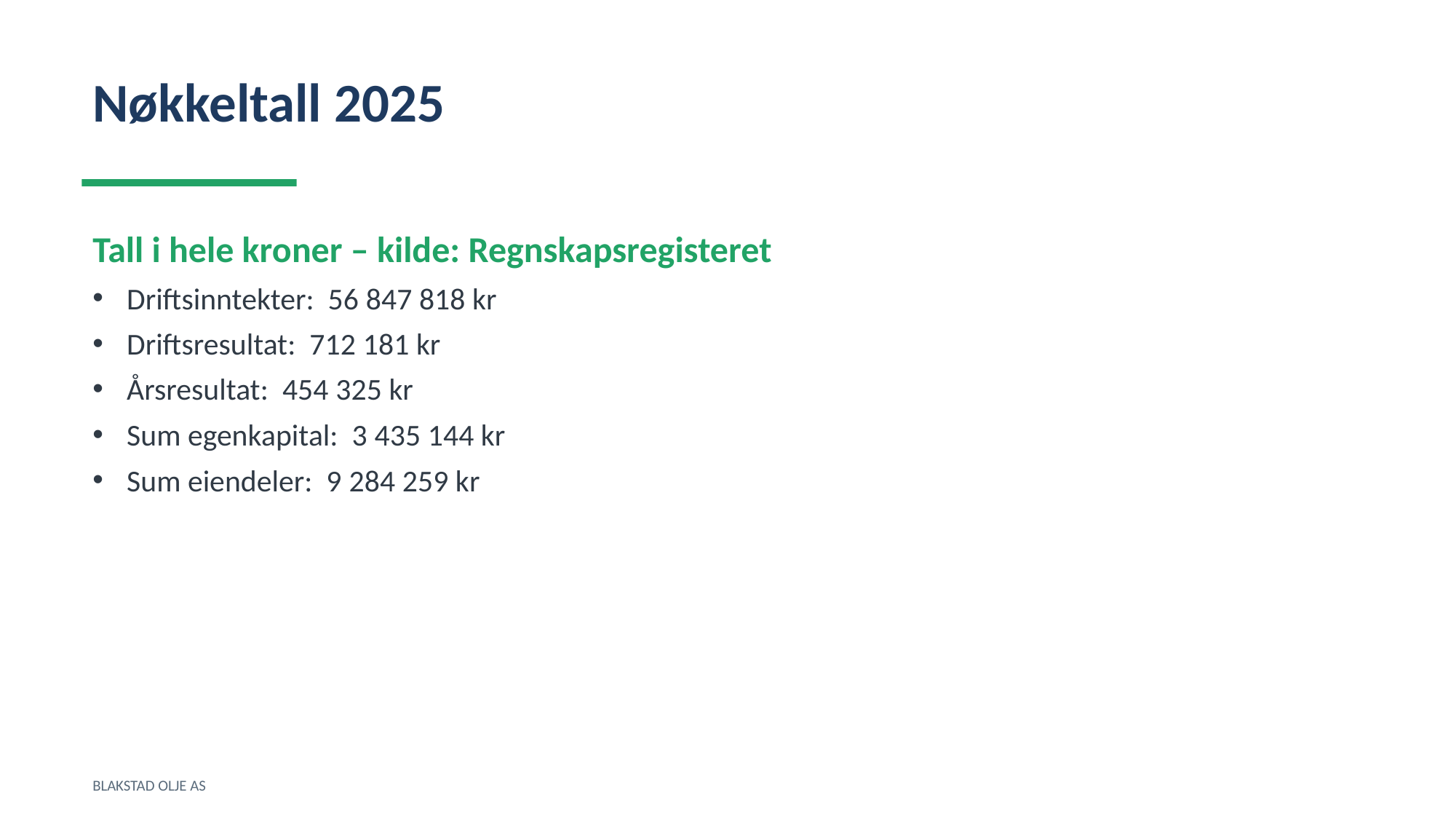

Nøkkeltall 2025

Tall i hele kroner – kilde: Regnskapsregisteret
Driftsinntekter:  56 847 818 kr
Driftsresultat:  712 181 kr
Årsresultat:  454 325 kr
Sum egenkapital:  3 435 144 kr
Sum eiendeler:  9 284 259 kr
BLAKSTAD OLJE AS